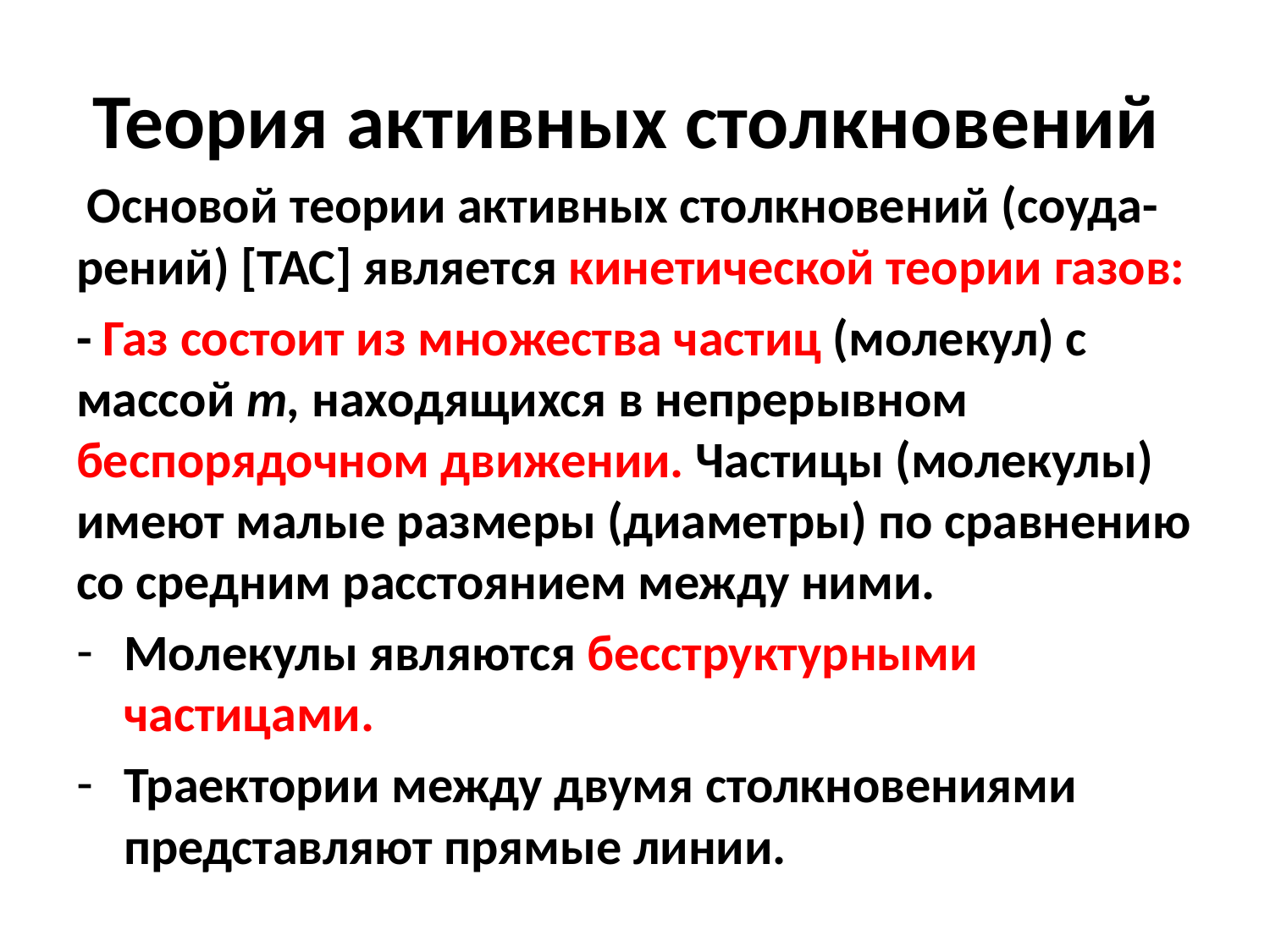

# Теория активных столкновений
 Основой теории активных столкновений (соуда-рений) [ТАС] является кинетической теории газов:
- Газ состоит из множества частиц (молекул) с массой m, находящихся в непрерывном беспорядочном движении. Частицы (молекулы) имеют малые размеры (диаметры) по сравнению со средним расстоянием между ними.
Молекулы являются бесструктурными частицами.
Траектории между двумя столкновениями представляют прямые линии.